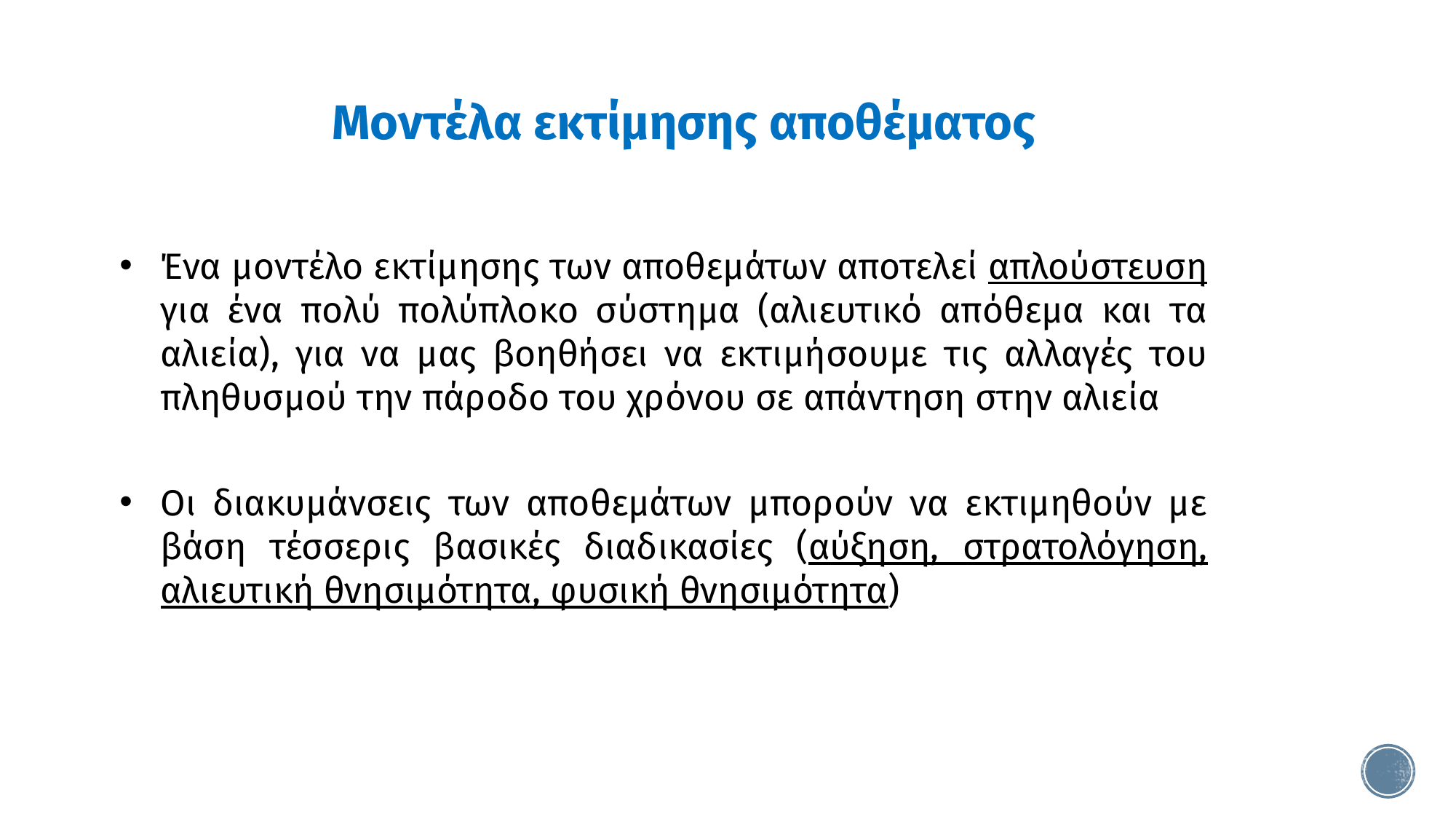

Μοντέλα εκτίμησης αποθέματος

Ένα μοντέλο εκτίμησης των αποθεμάτων αποτελεί απλούστευση για ένα πολύ πολύπλοκο σύστημα (αλιευτικό απόθεμα και τα αλιεία), για να μας βοηθήσει να εκτιμήσουμε τις αλλαγές του πληθυσμού την πάροδο του χρόνου σε απάντηση στην αλιεία

Οι διακυμάνσεις των αποθεμάτων μπορούν να εκτιμηθούν με βάση τέσσερις βασικές διαδικασίες (αύξηση, στρατολόγηση, αλιευτική θνησιμότητα, φυσική θνησιμότητα)